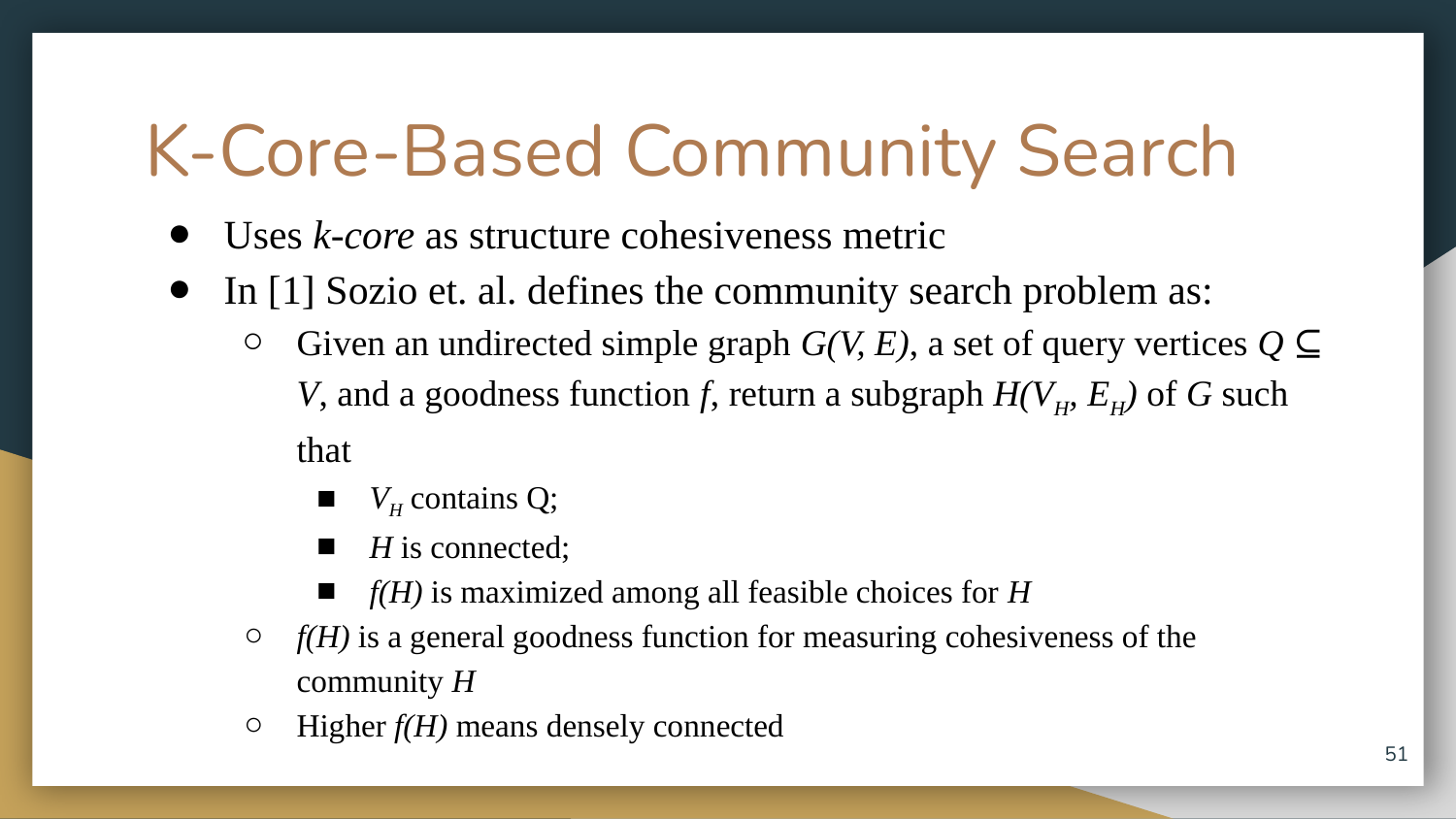

# K-Core-Based Community Search
Uses k-core as structure cohesiveness metric
In [1] Sozio et. al. defines the community search problem as:
Given an undirected simple graph G(V, E), a set of query vertices Q ⊆ V, and a goodness function f, return a subgraph H(VH, EH) of G such that
VH contains Q;
H is connected;
f(H) is maximized among all feasible choices for H
f(H) is a general goodness function for measuring cohesiveness of the community H
Higher f(H) means densely connected
51